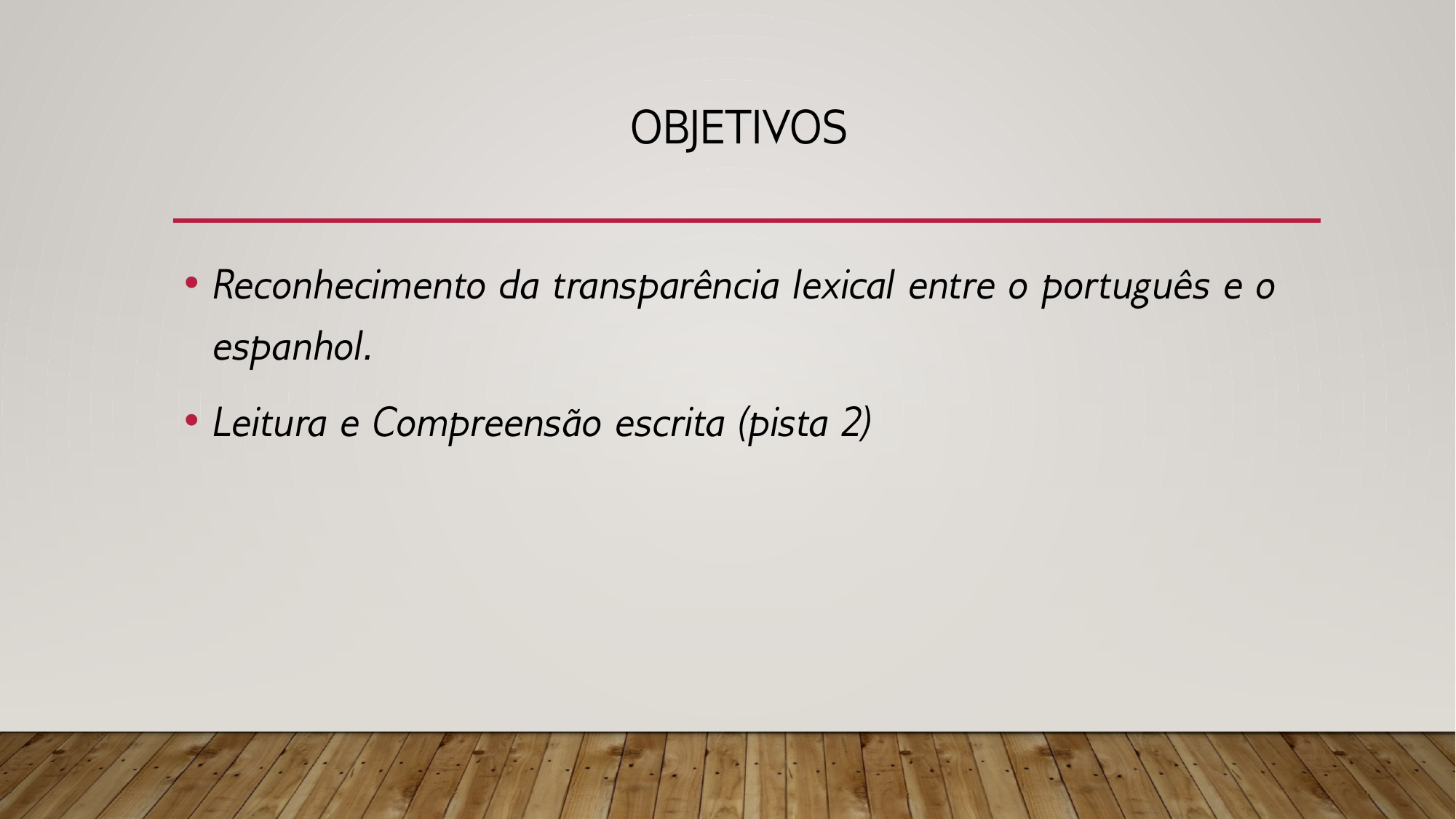

# Objetivos
Reconhecimento da transparência lexical entre o português e o espanhol.
Leitura e Compreensão escrita (pista 2)